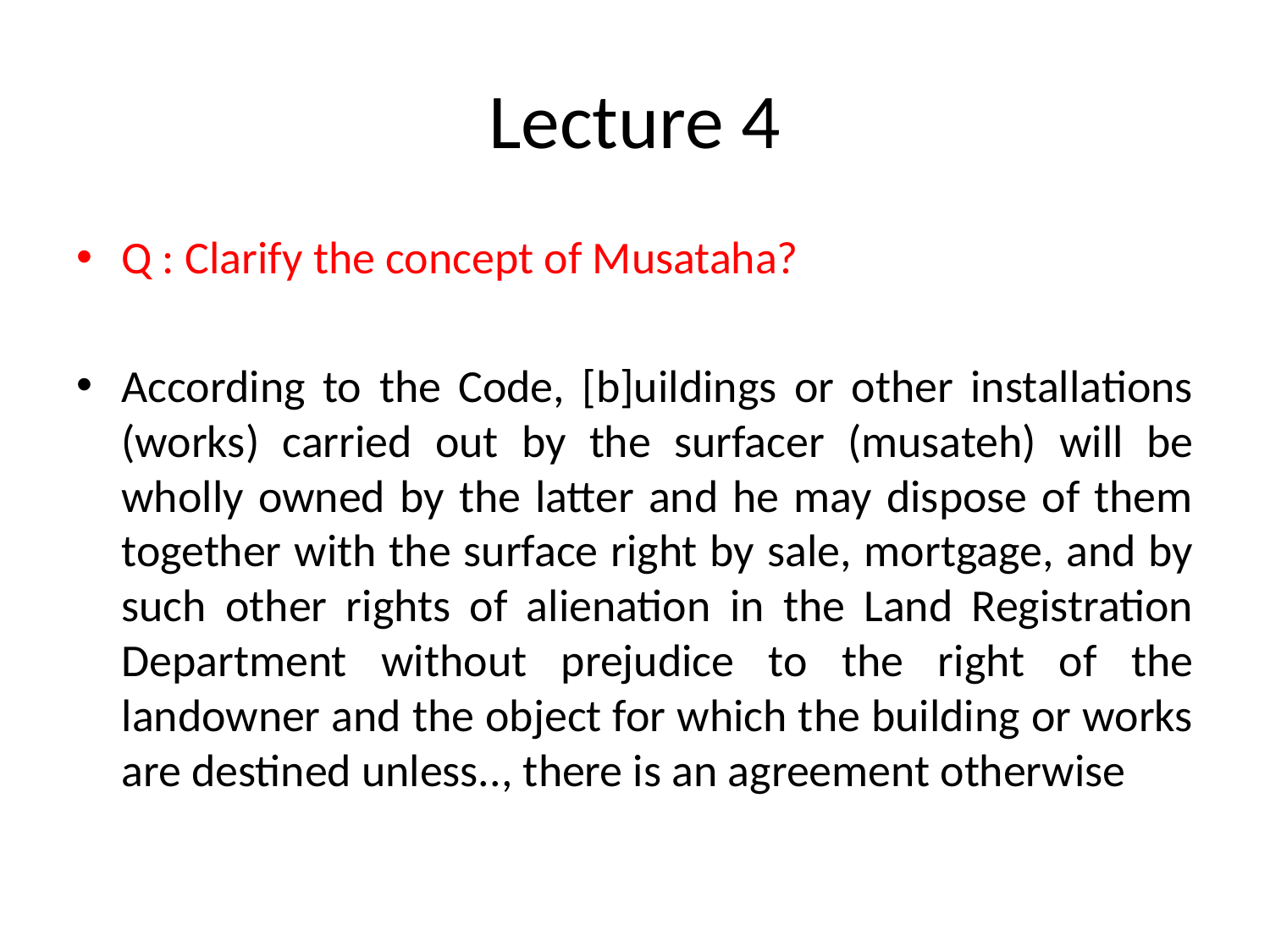

# Lecture 4
Q : Clarify the concept of Musataha?

According to the Code, [b]uildings or other installations (works) carried out by the surfacer (musateh) will be wholly owned by the latter and he may dispose of them together with the surface right by sale, mortgage, and by such other rights of alienation in the Land Registration Department without prejudice to the right of the landowner and the object for which the building or works are destined unless.., there is an agreement otherwise